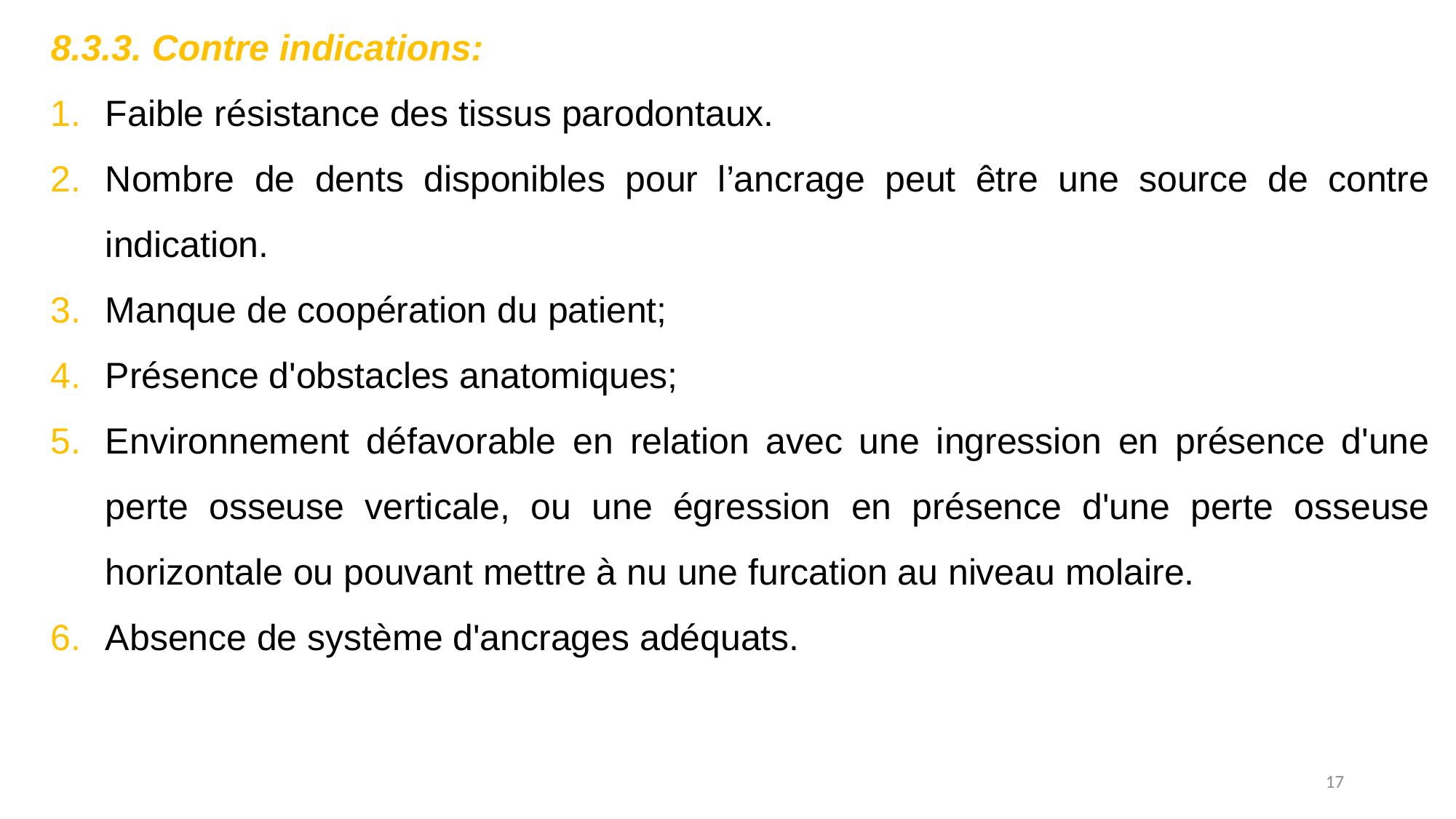

8.3.3. Contre indications:
Faible résistance des tissus parodontaux.
Nombre de dents disponibles pour l’ancrage peut être une source de contre indication.
Manque de coopération du patient;
Présence d'obstacles anatomiques;
Environnement défavorable en relation avec une ingression en présence d'une perte osseuse verticale, ou une égression en présence d'une perte osseuse horizontale ou pouvant mettre à nu une furcation au niveau molaire.
Absence de système d'ancrages adéquats.

17